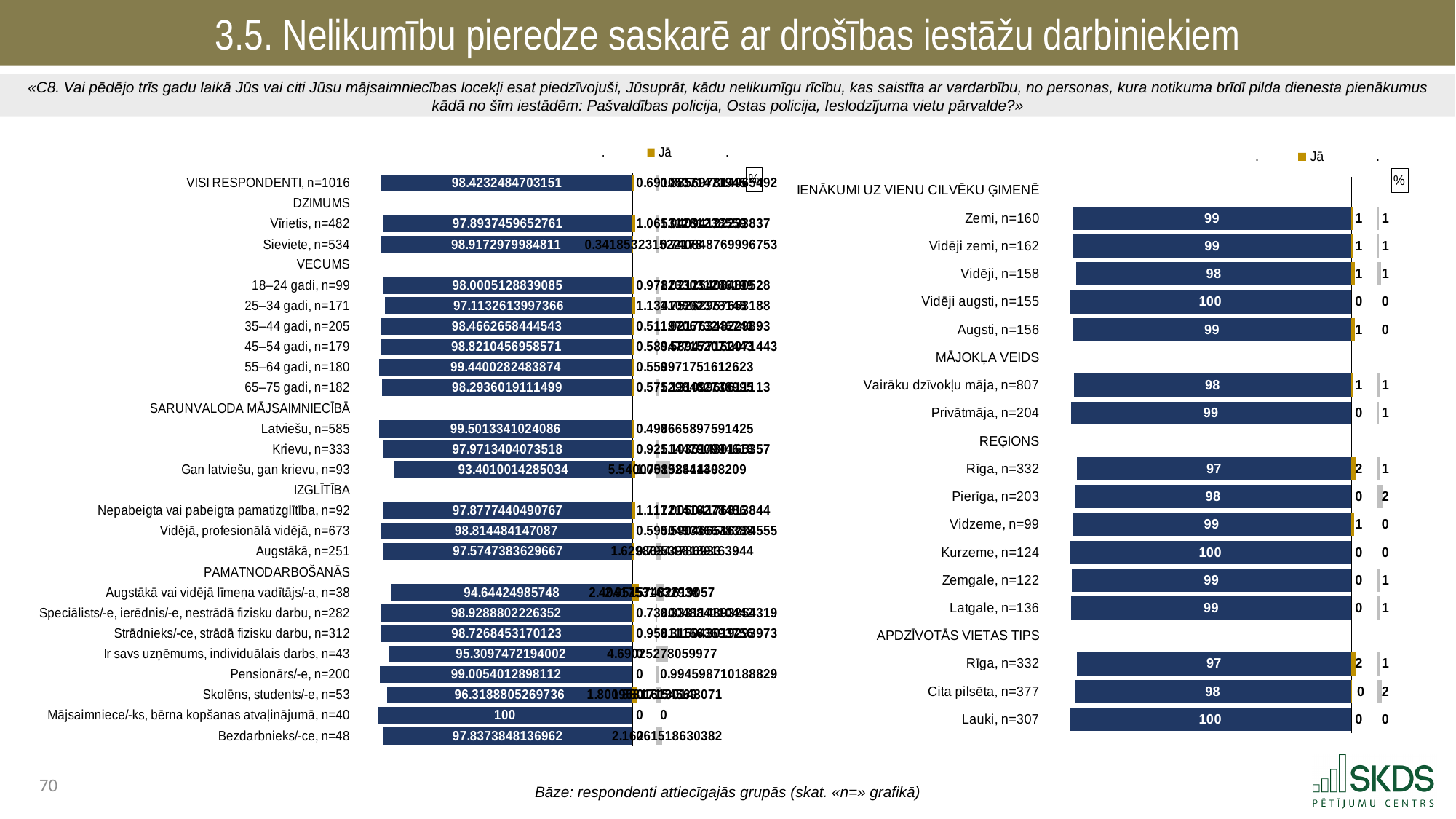

3.5. Nelikumību pieredze saskarē ar drošības iestāžu darbiniekiem
«C8. Vai pēdējo trīs gadu laikā Jūs vai citi Jūsu mājsaimniecības locekļi esat piedzīvojuši, Jūsuprāt, kādu nelikumīgu rīcību, kas saistīta ar vardarbību, no personas, kura notikuma brīdī pilda dienesta pienākumus kādā no šīm iestādēm: Pašvaldības policija, Ostas policija, Ieslodzījuma vietu pārvalde?»

### Chart: %

| Category | . | Nē | Jā | . | Grūti pateikt |
|---|---|---|---|---|---|
| VISI RESPONDENTI, n=1016 | 8.576751529684941 | 98.42324847031506 | 0.69105371471945 | 8.713121601609934 | 0.885697814965492 |
| DZIMUMS | 107.0 | None | None | 9.404175316329384 | None |
| Vīrietis, n=482 | 9.106254034723946 | 97.89374596527605 | 1.0653128123855855 | 8.3388625039438 | 1.0409412223383714 |
| Sieviete, n=534 | 8.082702001518896 | 98.9172979984811 | 0.3418532315221781 | 9.062322084807207 | 0.7408487699967526 |
| VECUMS | 107.0 | None | None | 9.404175316329384 | None |
| 18–24 gadi, n=99 | 8.999487116091487 | 98.00051288390851 | 0.978233031286199 | 8.425942285043185 | 1.0212540848052758 |
| 25–34 gadi, n=171 | 9.88673860026337 | 97.11326139973663 | 1.134109023731483 | 8.270066292597901 | 1.7526295765318767 |
| 35–44 gadi, n=205 | 8.533734155545687 | 98.46626584445431 | 0.511970673246743 | 8.892204643082641 | 1.0217634822989283 |
| 45–54 gadi, n=179 | 8.178954304142877 | 98.82104569585712 | 0.5894771520714427 | 8.814698164257942 | 0.5894771520714427 |
| 55–64 gadi, n=180 | 7.559971751612622 | 99.44002824838738 | 0.5599717516126232 | 8.84420356471676 | 0.0 |
| 65–75 gadi, n=182 | 8.706398088850094 | 98.2936019111499 | 0.5752984827389953 | 8.828876833590389 | 1.1310996061111336 |
| SARUNVALODA MĀJSAIMNIECĪBĀ | 107.0 | None | None | 9.404175316329384 | None |
| Latviešu, n=585 | 7.498665897591437 | 99.50133410240856 | 0.4986658975914252 | 8.90550941873796 | 0.0 |
| Krievu, n=333 | 9.028659592648182 | 97.97134040735182 | 0.9251447909946177 | 8.479030525334768 | 1.1035148016535672 |
| Gan latviešu, gan krievu, n=93 | 13.59899857149658 | 93.40100142850342 | 1.0589284130820866 | 8.345246903247297 | 5.540070158414491 |
| IZGLĪTĪBA | 107.0 | None | None | 9.404175316329384 | None |
| Nepabeigta vai pabeigta pamatizglītība, n=92 | 9.122255950923304 | 97.8777440490767 | 1.1172141827848567 | 8.286961133544528 | 1.0050417681384398 |
| Vidējā, profesionālā vidējā, n=673 | 8.185515852912971 | 98.81448414708703 | 0.5950493366783881 | 8.809125979650997 | 0.590466516234555 |
| Augstākā, n=251 | 9.425261637033273 | 97.57473836296673 | 0.7953981891639444 | 8.608777127165439 | 1.6298634478693306 |
| PAMATNODARBOŠANĀS | 107.0 | None | None | 9.404175316329384 | None |
| Augstākā vai vidējā līmeņa vadītājs/-a, n=38 | 12.355750142519966 | 94.64424985748003 | 2.4041753163293844 | 7.0 | 2.9515748261905714 |
| Speciālists/-e, ierēdnis/-e, nestrādā fizisku darbu, n=282 | 8.071119777364785 | 98.92888022263521 | 0.7380048841104422 | 8.666170432218943 | 0.3331148932543186 |
| Strādnieks/-ce, strādā fizisku darbu, n=312 | 8.273154682987709 | 98.72684531701229 | 0.9581116636937557 | 8.44606365263563 | 0.31504301929397277 |
| Ir savs uzņēmums, individuālais darbs, n=43 | 11.690252780599764 | 95.30974721940024 | 0.0 | 9.404175316329384 | 4.690252780599771 |
| Pensionārs/-e, n=200 | 7.994598710188811 | 99.00540128981119 | 0.0 | 9.404175316329384 | 0.994598710188829 |
| Skolēns, students/-e, n=53 | 10.681119473026385 | 96.31888052697362 | 1.800958171545689 | 7.603217144783695 | 1.8801613014807057 |
| Mājsaimniece/-ks, bērna kopšanas atvaļinājumā, n=40 | 7.0 | 100.0 | 0.0 | 9.404175316329384 | 0.0 |
| Bezdarbnieks/-ce, n=48 | 9.16261518630381 | 97.83738481369619 | 0.0 | 9.404175316329384 | 2.162615186303819 |

### Chart: %

| Category | . | Nē | Jā | . | Grūti pateikt |
|---|---|---|---|---|---|
| IENĀKUMI UZ VIENU CILVĒKU ĢIMENĒ | 107.0 | None | None | 9.404175316329384 | None |
| Zemi, n=160 | 8.253788077038237 | 98.74621192296176 | 0.6823828772634544 | 8.72179243906593 | 0.571405199774758 |
| Vidēji zemi, n=162 | 8.30217085578245 | 98.69782914421755 | 0.7176314456518214 | 8.686543870677562 | 0.5845394101306394 |
| Vidēji, n=158 | 9.494036551590881 | 97.50596344840912 | 1.2738430431798573 | 8.130332273149527 | 1.2201935084110045 |
| Vidēji augsti, n=155 | 7.0 | 100.0 | 0.0 | 9.404175316329384 | 0.0 |
| Augsti, n=156 | 8.22138747241533 | 98.77861252758467 | 1.2213874724153284 | 8.182787843914056 | 0.0 |
| MĀJOKĻA VEIDS | 107.0 | None | None | 9.404175316329384 | None |
| Vairāku dzīvokļu māja, n=807 | 8.727592167750089 | 98.27240783224991 | 0.7450807274944341 | 8.65909458883495 | 0.982511440255647 |
| Privātmāja, n=204 | 7.523413287929415 | 99.47658671207058 | 0.0 | 9.404175316329384 | 0.5234132879294081 |
| REĢIONS | 107.0 | None | None | 9.404175316329384 | None |
| Rīga, n=332 | 9.721234535990249 | 97.27876546400975 | 1.8051745873844491 | 7.599000728944935 | 0.9160599486057944 |
| Pierīga, n=203 | 9.01838530745448 | 97.98161469254552 | 0.0 | 9.404175316329384 | 2.0183853074544778 |
| Vidzeme, n=99 | 7.976471526272917 | 99.02352847372708 | 0.9764715262729214 | 8.427703790056462 | 0.0 |
| Kurzeme, n=124 | 7.0 | 100.0 | 0.0 | 9.404175316329384 | 0.0 |
| Zemgale, n=122 | 7.759420335284233 | 99.24057966471577 | 0.0 | 9.404175316329384 | 0.759420335284233 |
| Latgale, n=136 | 7.660660715166401 | 99.3393392848336 | 0.0 | 9.404175316329384 | 0.6606607151664005 |
| APDZĪVOTĀS VIETAS TIPS | 107.0 | None | None | 9.404175316329384 | None |
| Rīga, n=332 | 9.721234535990249 | 97.27876546400975 | 1.8051745873844491 | 7.599000728944935 | 0.9160599486057944 |
| Cita pilsēta, n=377 | 8.826398643050425 | 98.17360135694958 | 0.24885143006916002 | 9.155323886260224 | 1.5775472129812584 |
| Lauki, n=307 | 7.0 | 100.0 | 0.0 | 9.404175316329384 | 0.0 |
Bāze: respondenti attiecīgajās grupās (skat. «n=» grafikā)